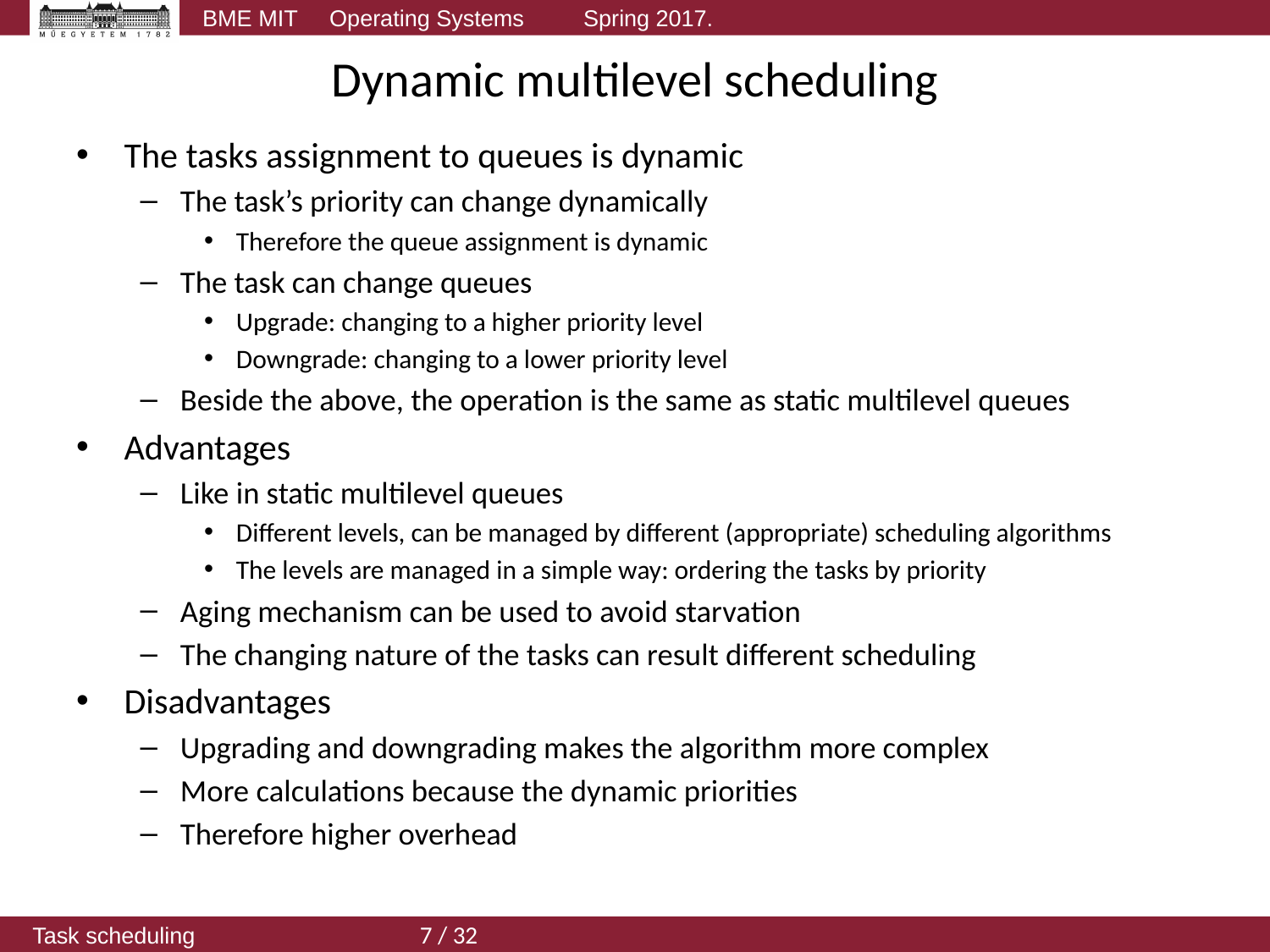

# Dynamic multilevel scheduling
The tasks assignment to queues is dynamic
The task’s priority can change dynamically
Therefore the queue assignment is dynamic
The task can change queues
Upgrade: changing to a higher priority level
Downgrade: changing to a lower priority level
Beside the above, the operation is the same as static multilevel queues
Advantages
Like in static multilevel queues
Different levels, can be managed by different (appropriate) scheduling algorithms
The levels are managed in a simple way: ordering the tasks by priority
Aging mechanism can be used to avoid starvation
The changing nature of the tasks can result different scheduling
Disadvantages
Upgrading and downgrading makes the algorithm more complex
More calculations because the dynamic priorities
Therefore higher overhead